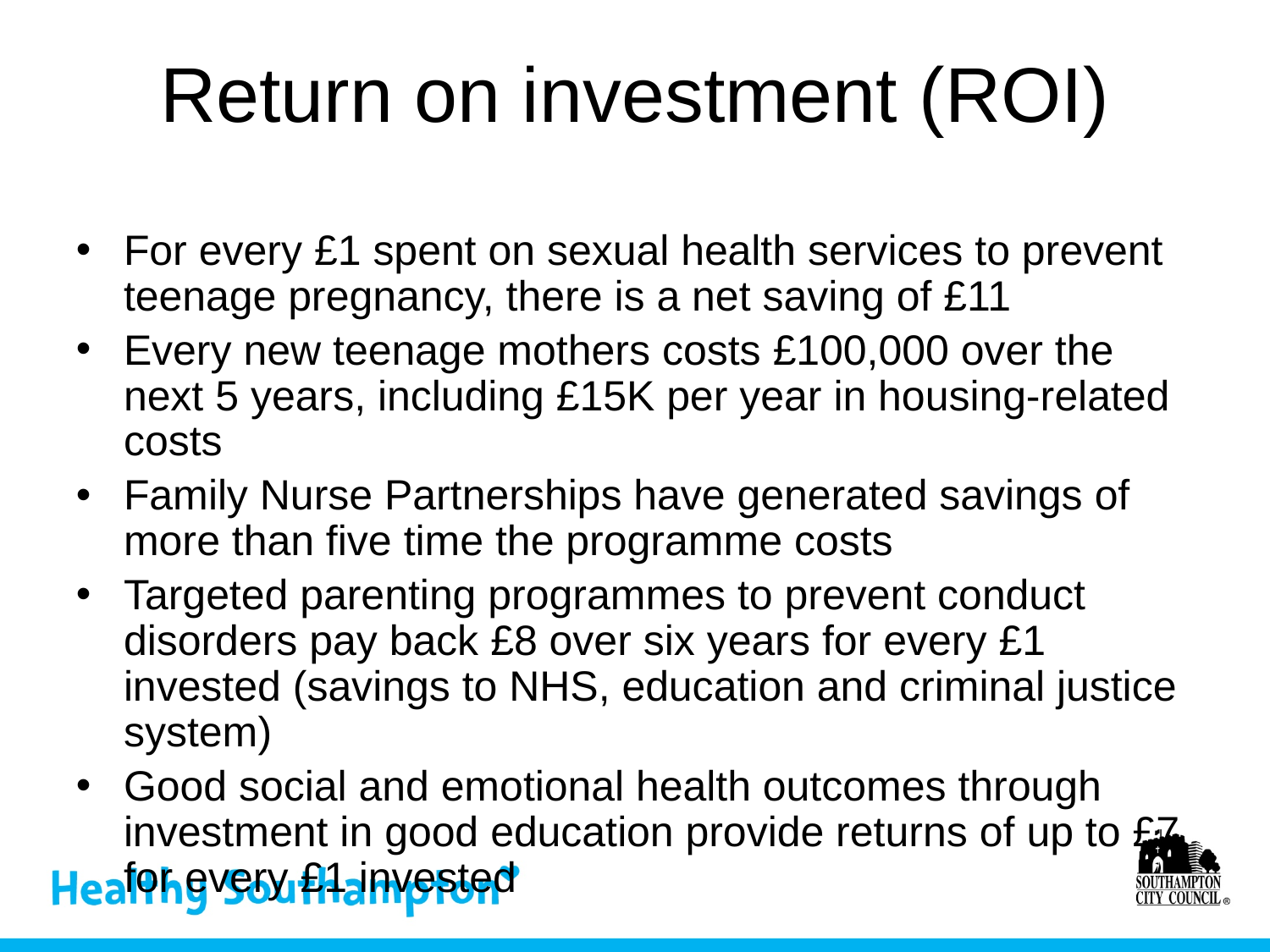

Return on investment (ROI)
For every £1 spent on sexual health services to prevent teenage pregnancy, there is a net saving of £11
Every new teenage mothers costs £100,000 over the next 5 years, including £15K per year in housing-related costs
Family Nurse Partnerships have generated savings of more than five time the programme costs
Targeted parenting programmes to prevent conduct disorders pay back £8 over six years for every £1 invested (savings to NHS, education and criminal justice system)
Good social and emotional health outcomes through investment in good education provide returns of up to £7 for every £1 invested